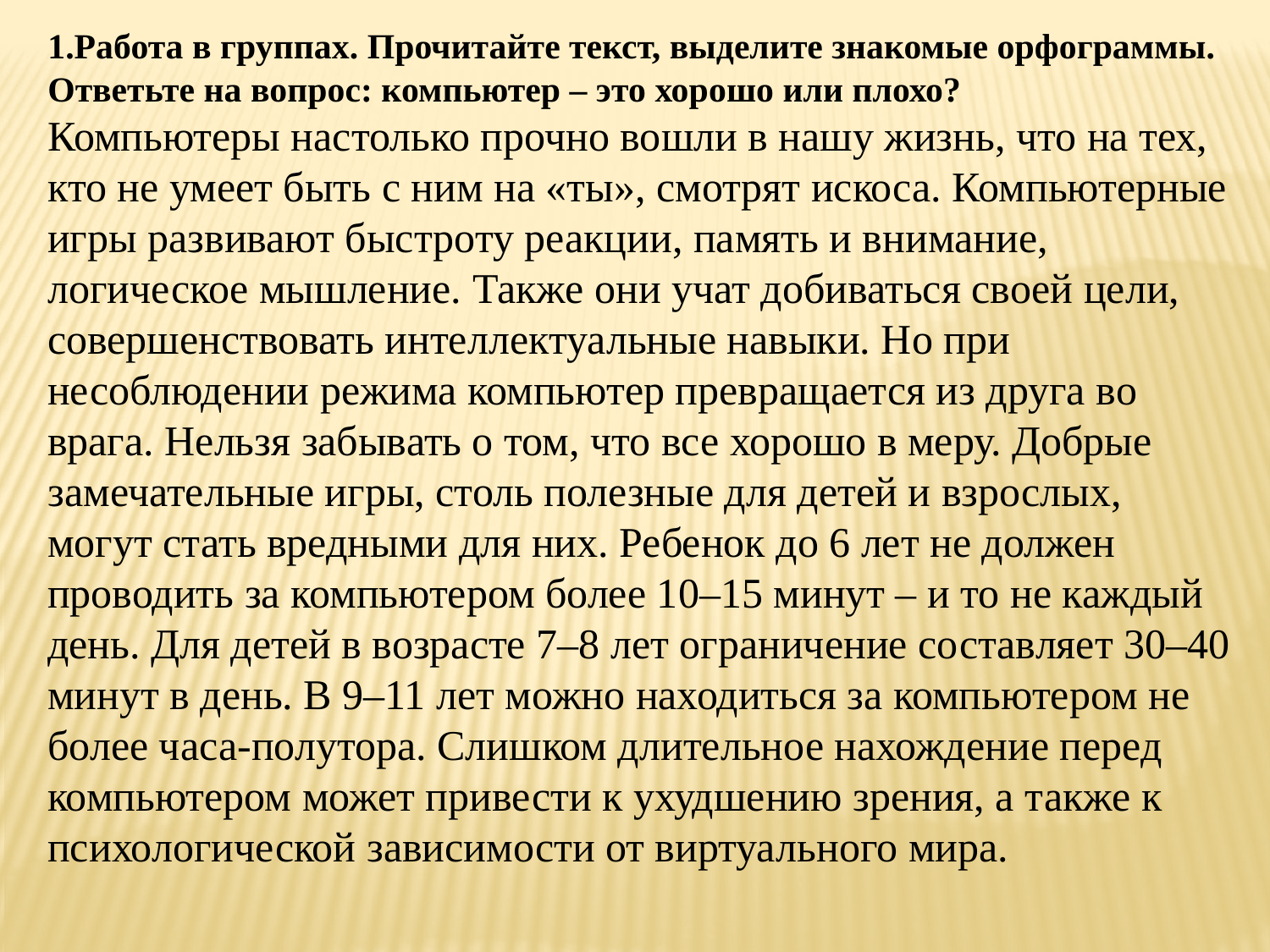

1.Работа в группах. Прочитайте текст, выделите знакомые орфограммы. Ответьте на вопрос: компьютер – это хорошо или плохо?
Компьютеры настолько прочно вошли в нашу жизнь, что на тех, кто не умеет быть с ним на «ты», смотрят искоса. Компьютерные игры развивают быстроту реакции, память и внимание, логическое мышление. Также они учат добиваться своей цели, совершенствовать интеллектуальные навыки. Но при несоблюдении режима компьютер превращается из друга во врага. Нельзя забывать о том, что все хорошо в меру. Добрые замечательные игры, столь полезные для детей и взрослых, могут стать вредными для них. Ребенок до 6 лет не должен проводить за компьютером более 10–15 минут – и то не каждый день. Для детей в возрасте 7–8 лет ограничение составляет 30–40 минут в день. В 9–11 лет можно находиться за компьютером не более часа-полутора. Слишком длительное нахождение перед компьютером может привести к ухудшению зрения, а также к психологической зависимости от виртуального мира.